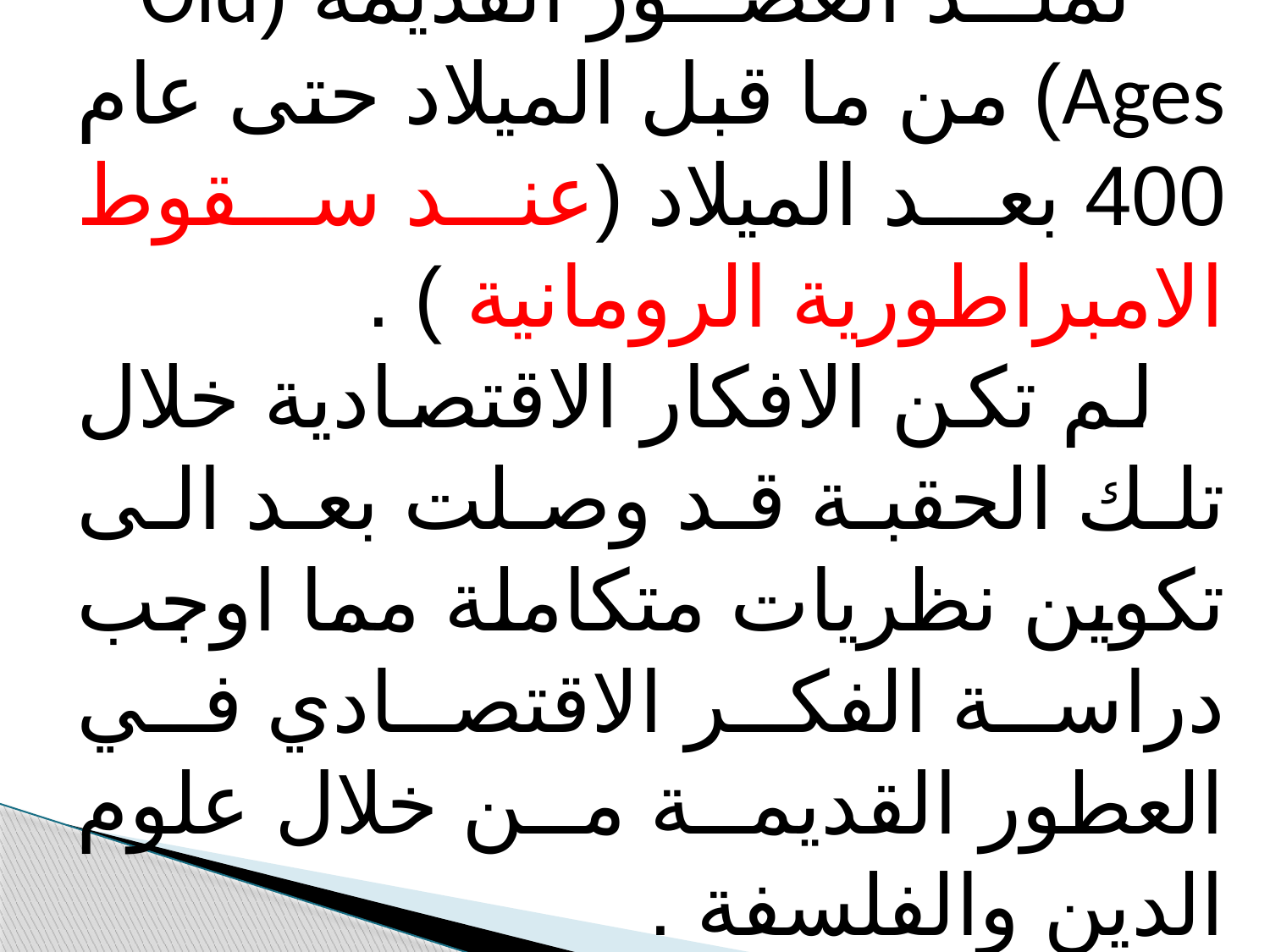

تمتد العصور القديمة (Old Ages) من ما قبل الميلاد حتى عام 400 بعد الميلاد (عند سقوط الامبراطورية الرومانية ) .
   لم تكن الافكار الاقتصادية خلال تلك الحقبة قد وصلت بعد الى تكوين نظريات متكاملة مما اوجب دراسة الفكر الاقتصادي في العطور القديمة من خلال علوم الدين والفلسفة .